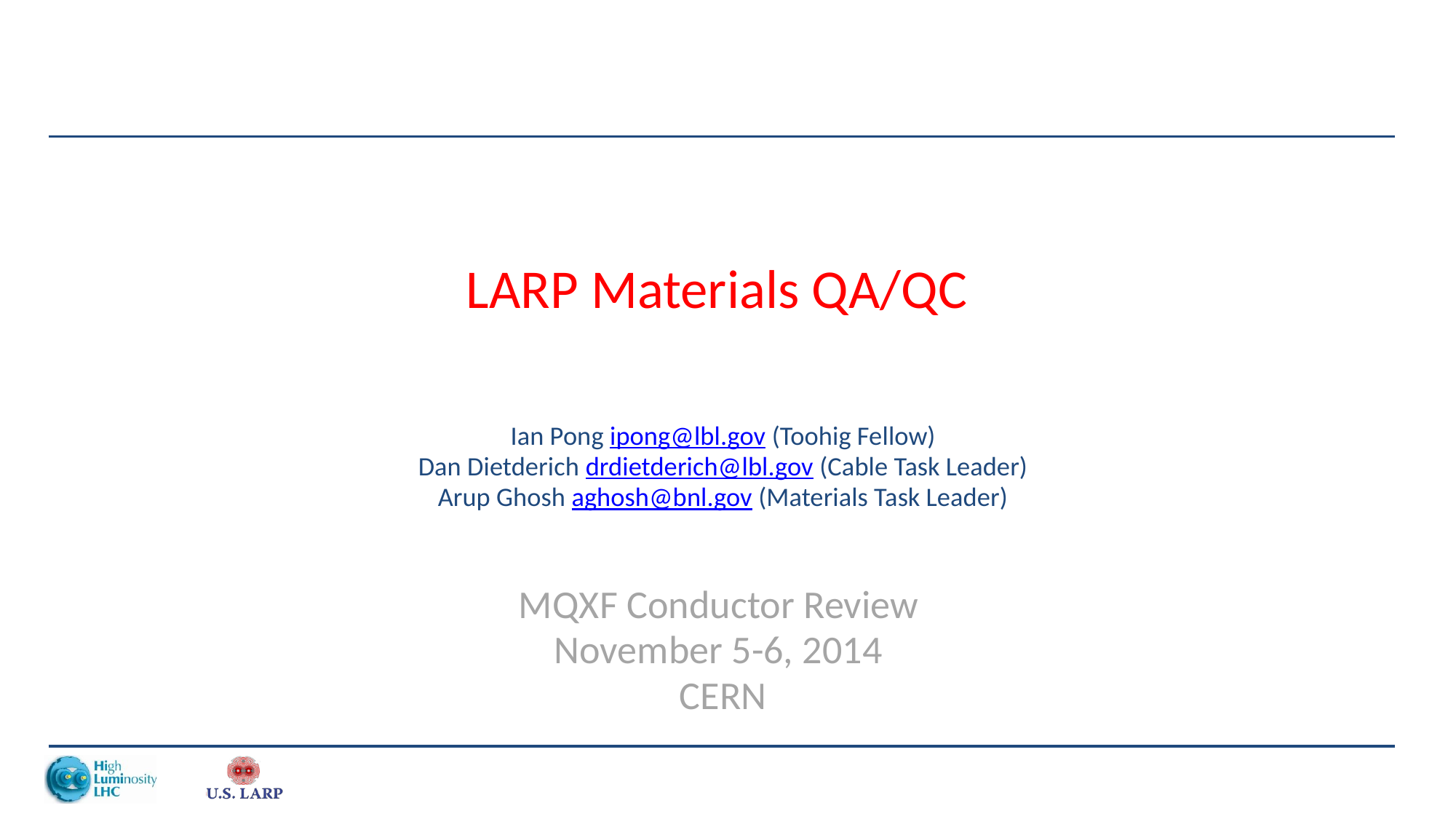

# LARP Materials QA/QC

Ian Pong ipong@lbl.gov (Toohig Fellow)
Dan Dietderich drdietderich@lbl.gov (Cable Task Leader)
Arup Ghosh aghosh@bnl.gov (Materials Task Leader)
MQXF Conductor Review
November 5-6, 2014
CERN